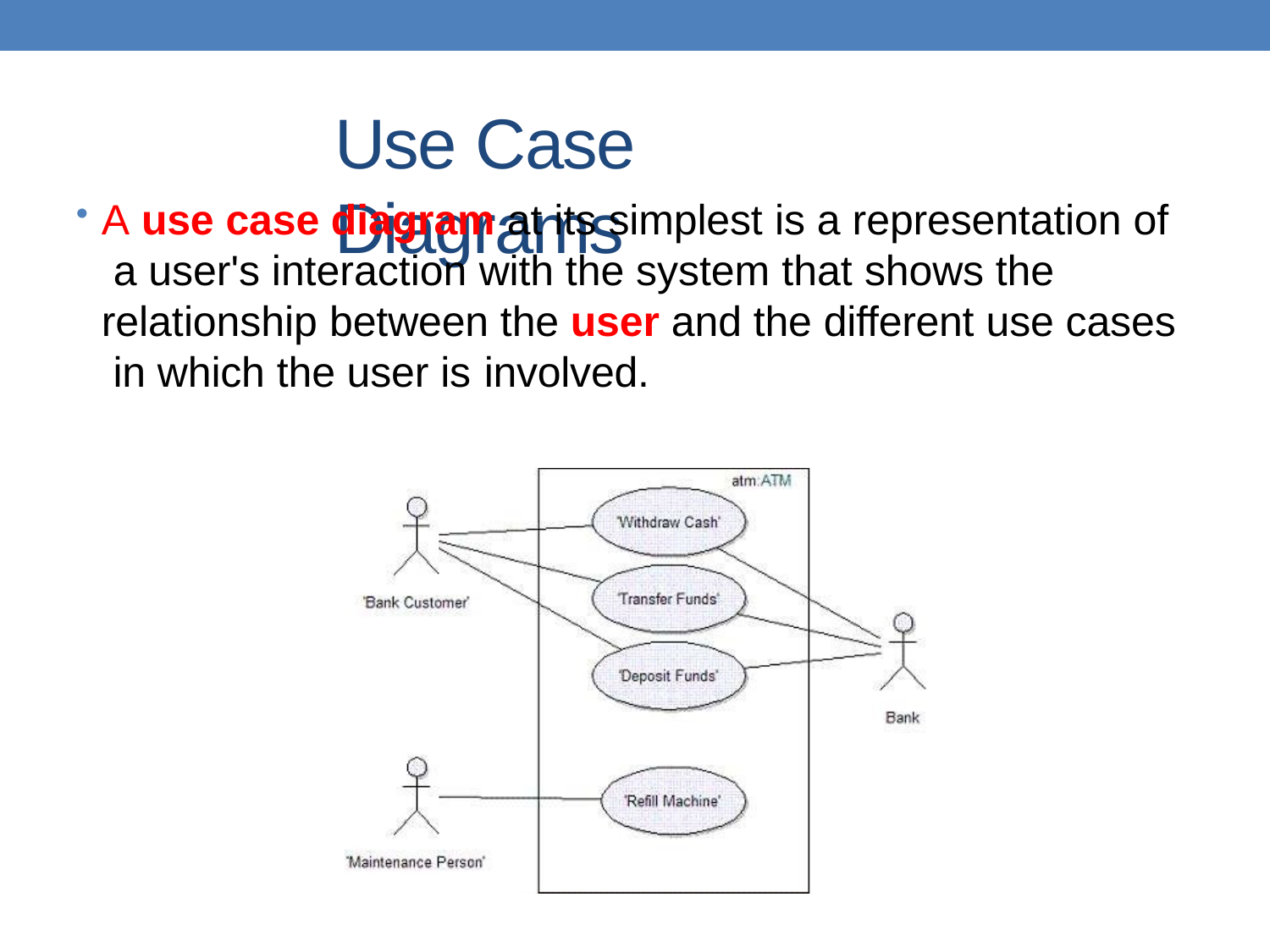

# Use Case Diagrams
A use case diagram at its simplest is a representation of  a user's interaction with the system that shows the  relationship between the user and the different use cases  in which the user is involved.